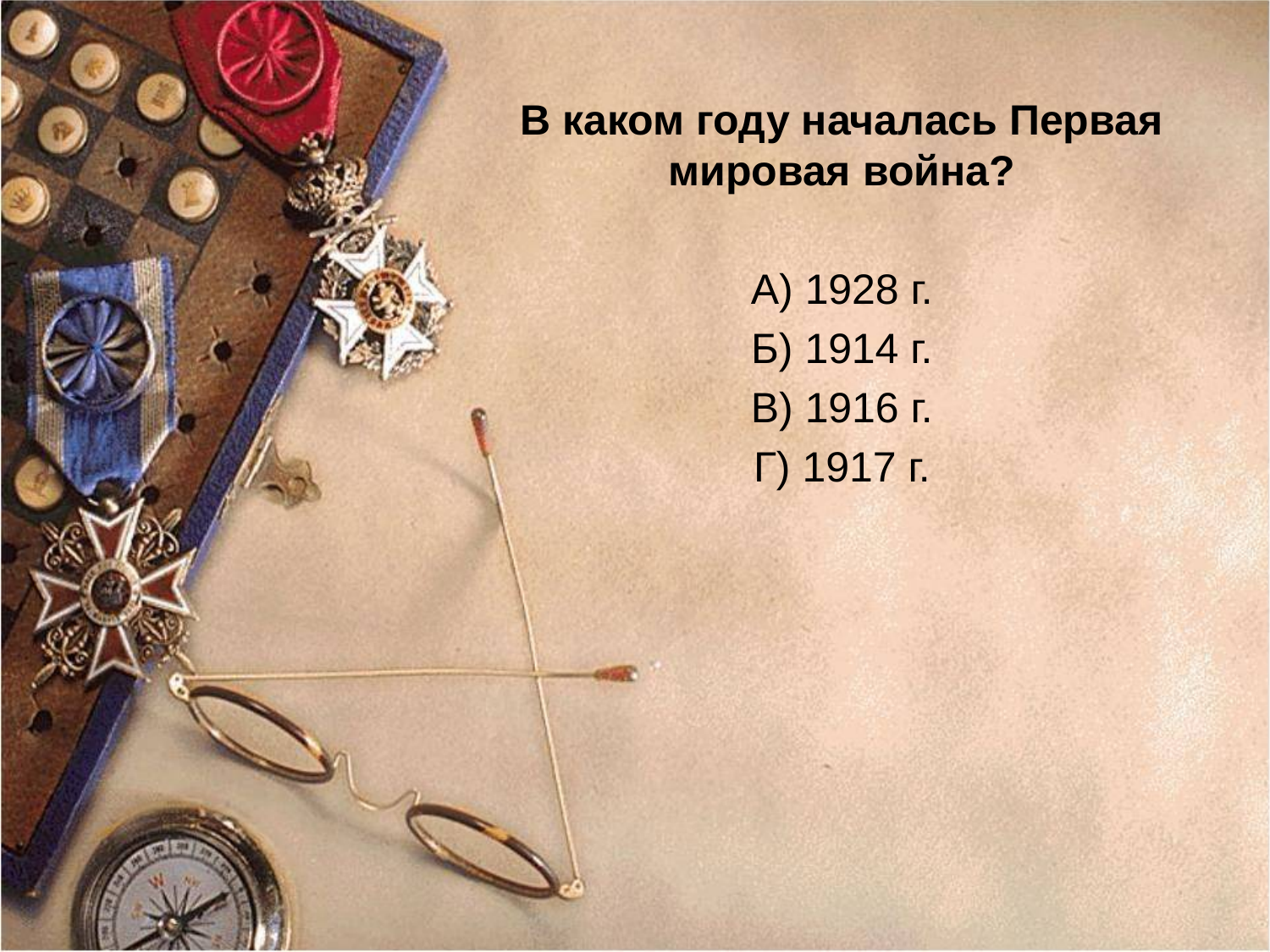

В каком году началась Первая мировая война?

А) 1928 г.
Б) 1914 г.
В) 1916 г.
Г) 1917 г.